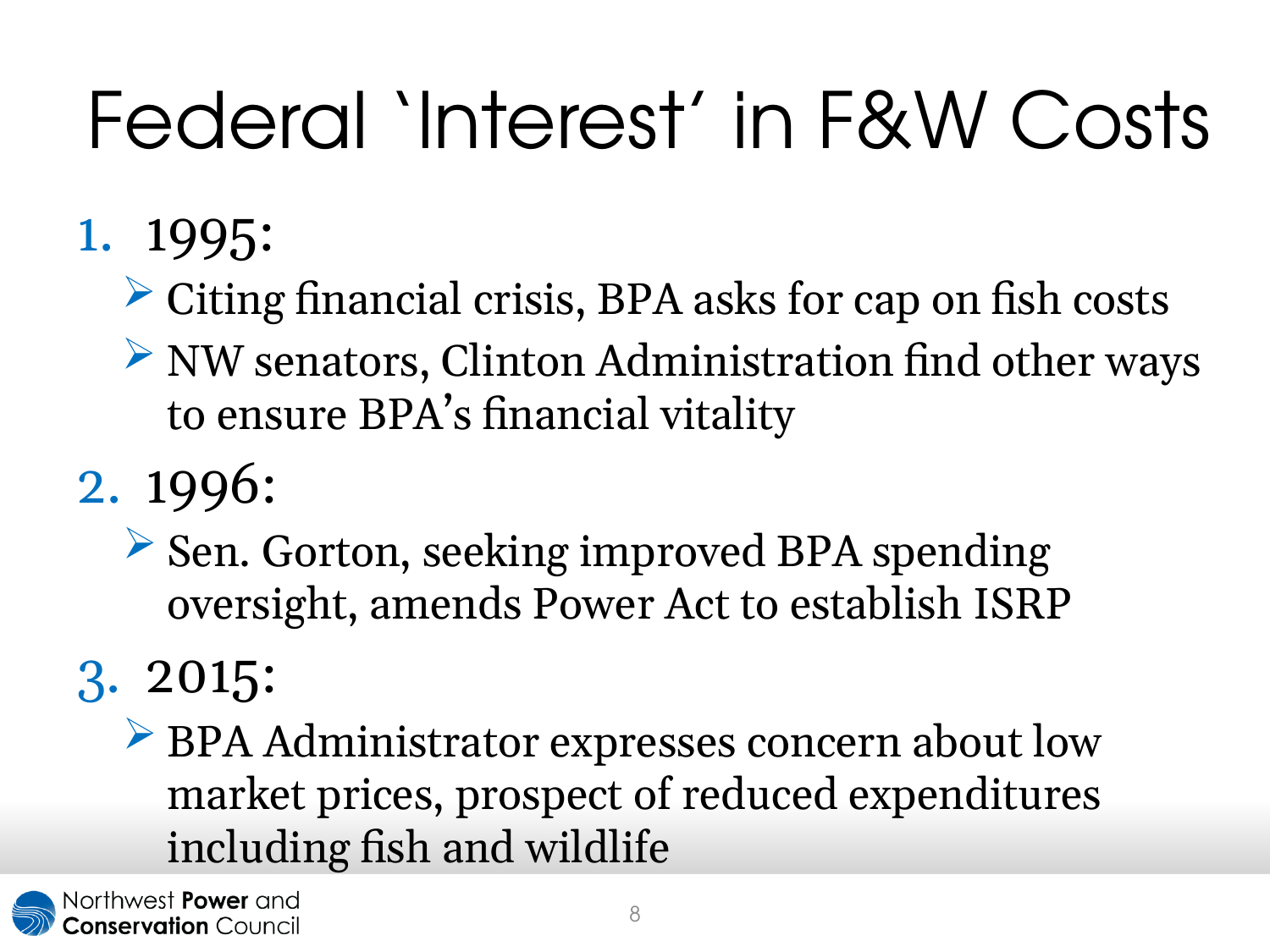

# Federal ‘Interest’ in F&W Costs
1995:
Citing financial crisis, BPA asks for cap on fish costs
NW senators, Clinton Administration find other ways to ensure BPA’s financial vitality
1996:
Sen. Gorton, seeking improved BPA spending oversight, amends Power Act to establish ISRP
2015:
BPA Administrator expresses concern about low market prices, prospect of reduced expenditures including fish and wildlife
8